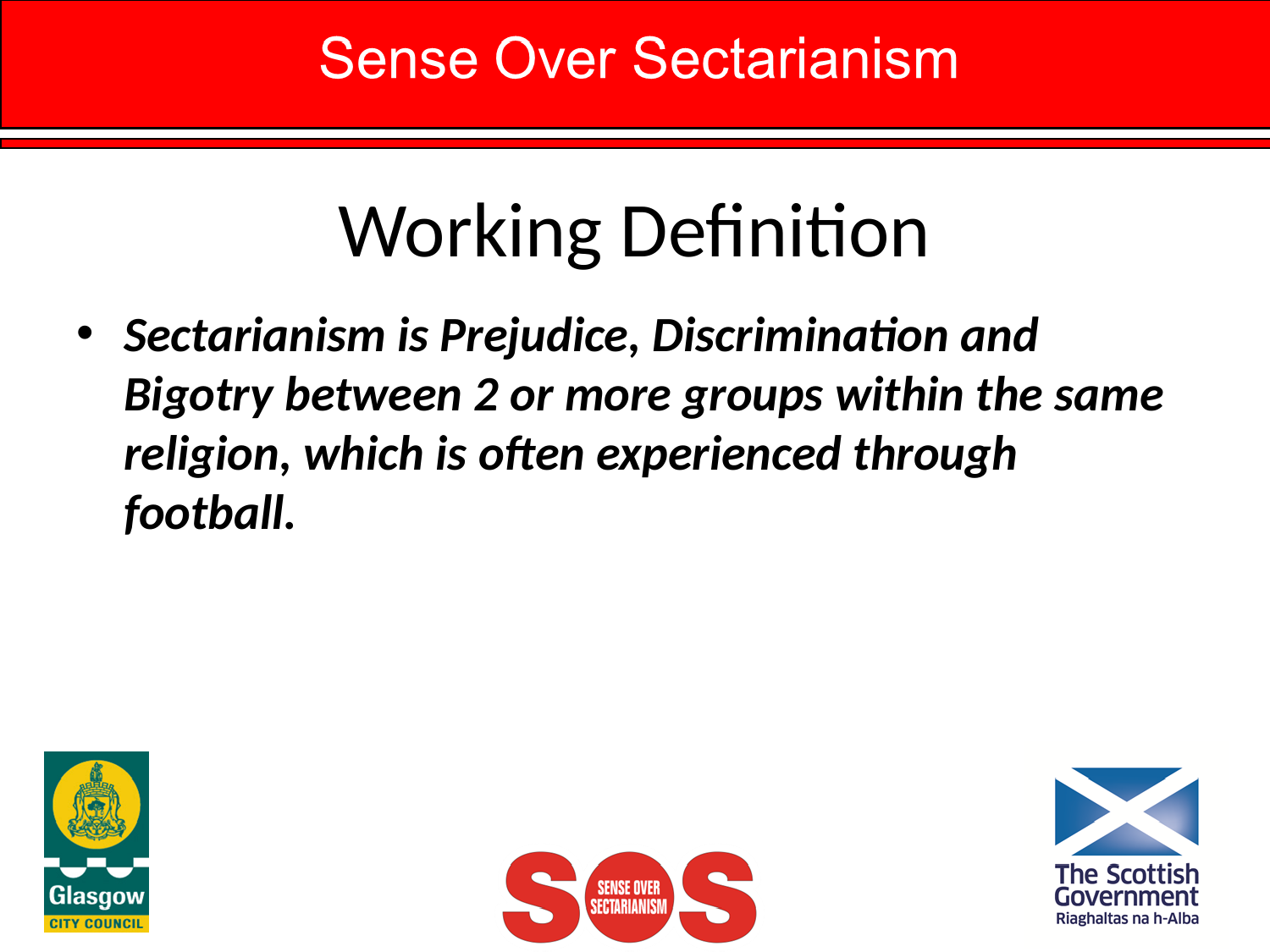

# Working Definition
Sectarianism is Prejudice, Discrimination and Bigotry between 2 or more groups within the same religion, which is often experienced through football.